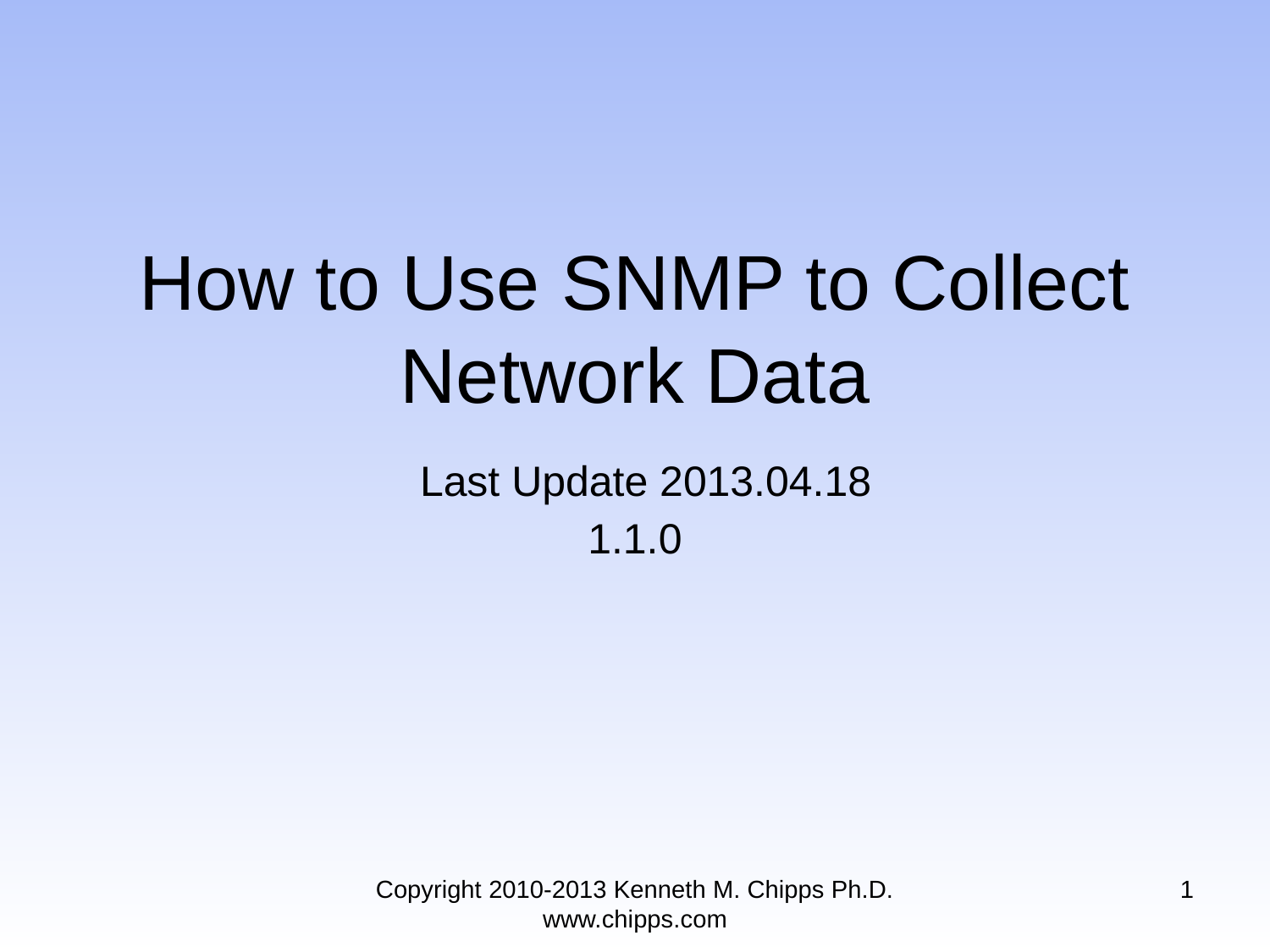

# How to Use SNMP to Collect Network Data Last Update 2013.04.18 1.1.0

Copyright 2010-2013 Kenneth M. Chipps Ph.D. www.chipps.com
1